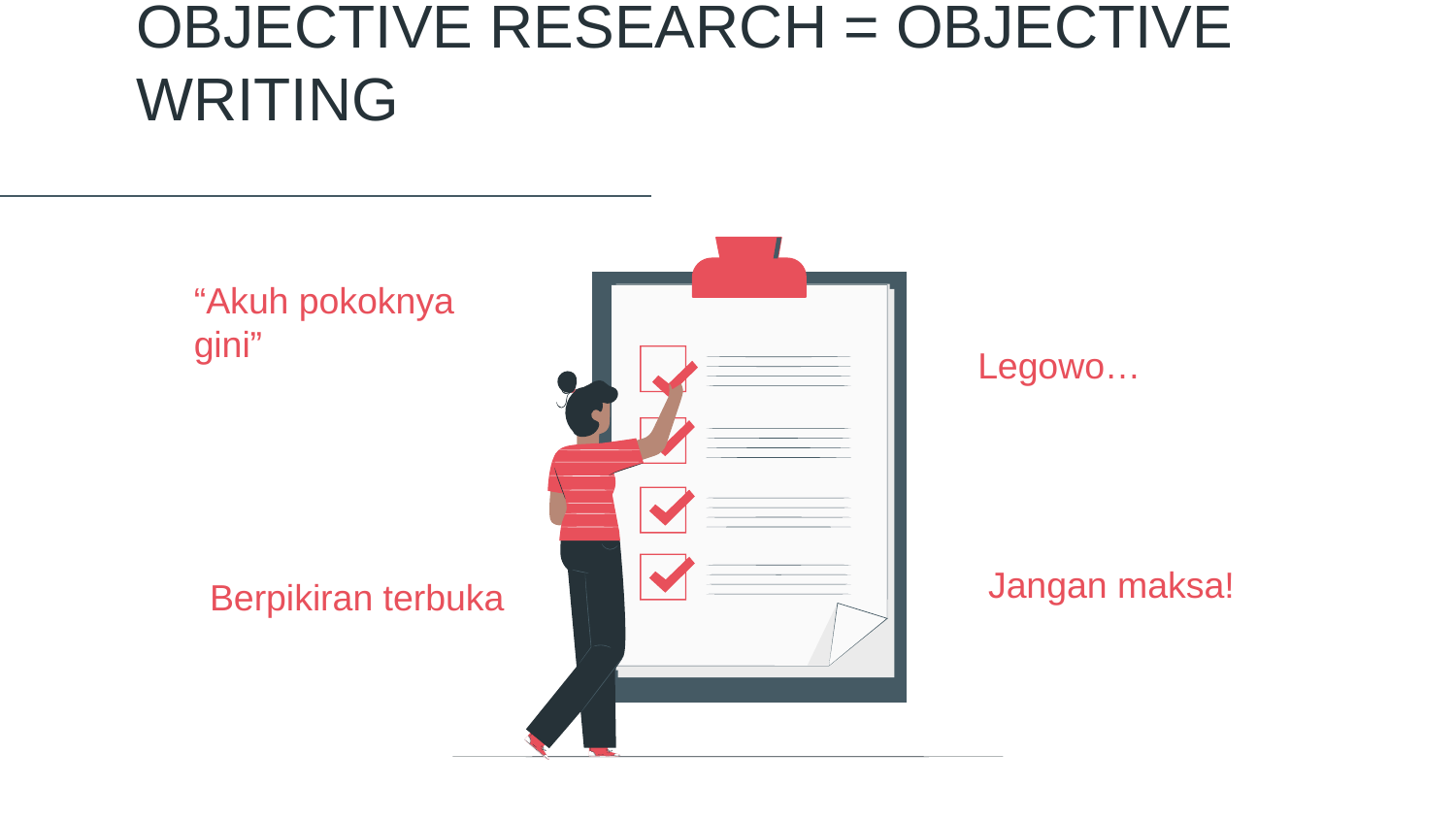

OBJECTIVE RESEARCH = OBJECTIVE WRITING

“Akuh pokoknya gini”
Legowo…
# Jangan maksa!
Berpikiran terbuka